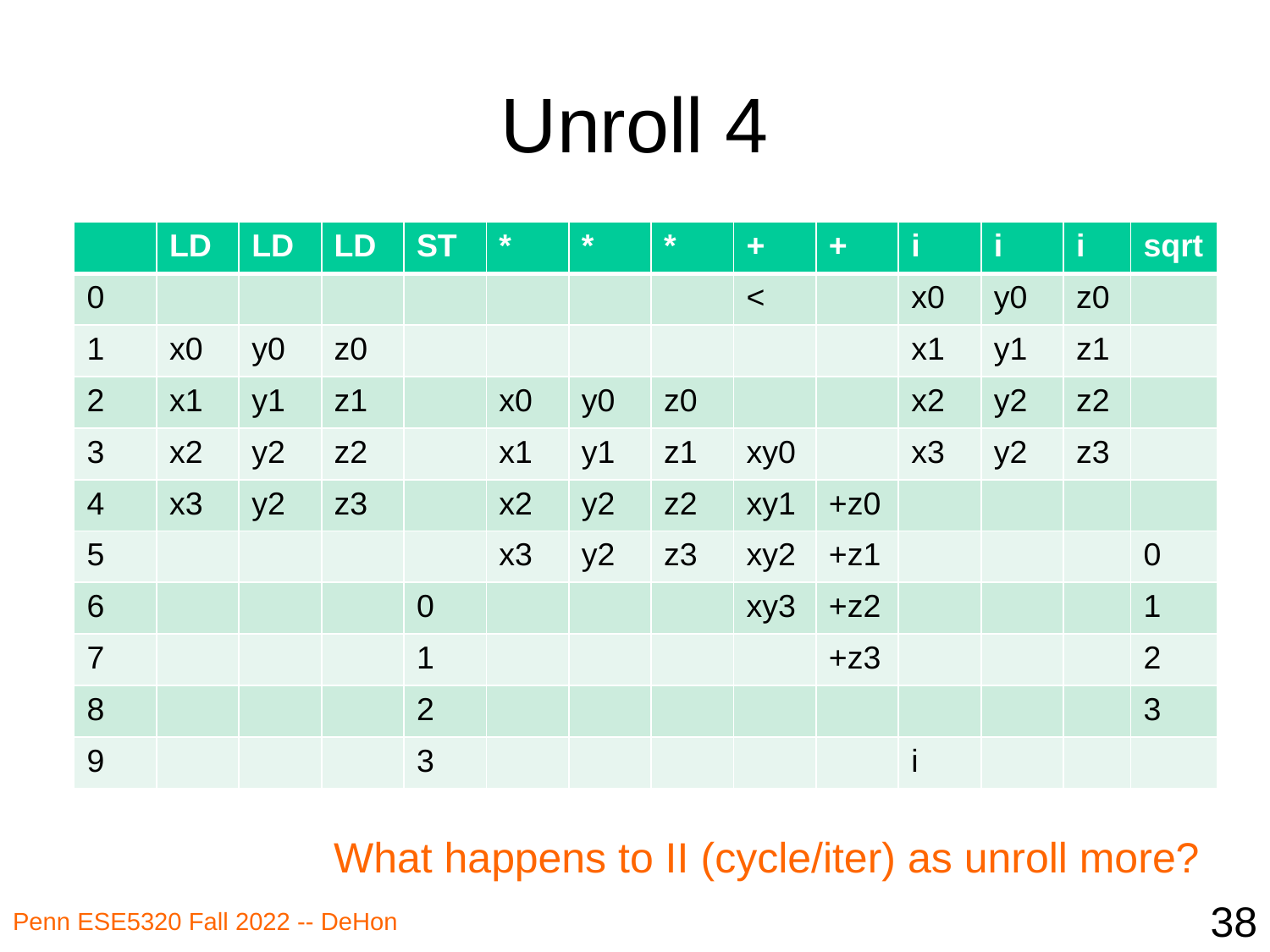

# Unroll 4
|  | LD | LD | LD | ST | \* | \* | \* | + | + | i | i | i | sqrt |
| --- | --- | --- | --- | --- | --- | --- | --- | --- | --- | --- | --- | --- | --- |
| 0 |  |  |  |  |  |  |  | < |  | x0 | y0 | z0 |  |
| 1 | x0 | y0 | z0 |  |  |  |  |  |  | x1 | y1 | z1 |  |
| 2 | x1 | y1 | z1 |  | x0 | y0 | z0 |  |  | x2 | y2 | z2 |  |
| 3 | x2 | y2 | z2 |  | x1 | y1 | z1 | xy0 |  | x3 | y2 | z3 |  |
| 4 | x3 | y2 | z3 |  | x2 | y2 | z2 | xy1 | +z0 |  |  |  |  |
| 5 |  |  |  |  | x3 | y2 | z3 | xy2 | +z1 |  |  |  | 0 |
| 6 |  |  |  | 0 |  |  |  | xy3 | +z2 |  |  |  | 1 |
| 7 |  |  |  | 1 |  |  |  |  | +z3 |  |  |  | 2 |
| 8 |  |  |  | 2 |  |  |  |  |  |  |  |  | 3 |
| 9 |  |  |  | 3 |  |  |  |  |  | i |  |  |  |
What happens to II (cycle/iter) as unroll more?
38
Penn ESE5320 Fall 2022 -- DeHon